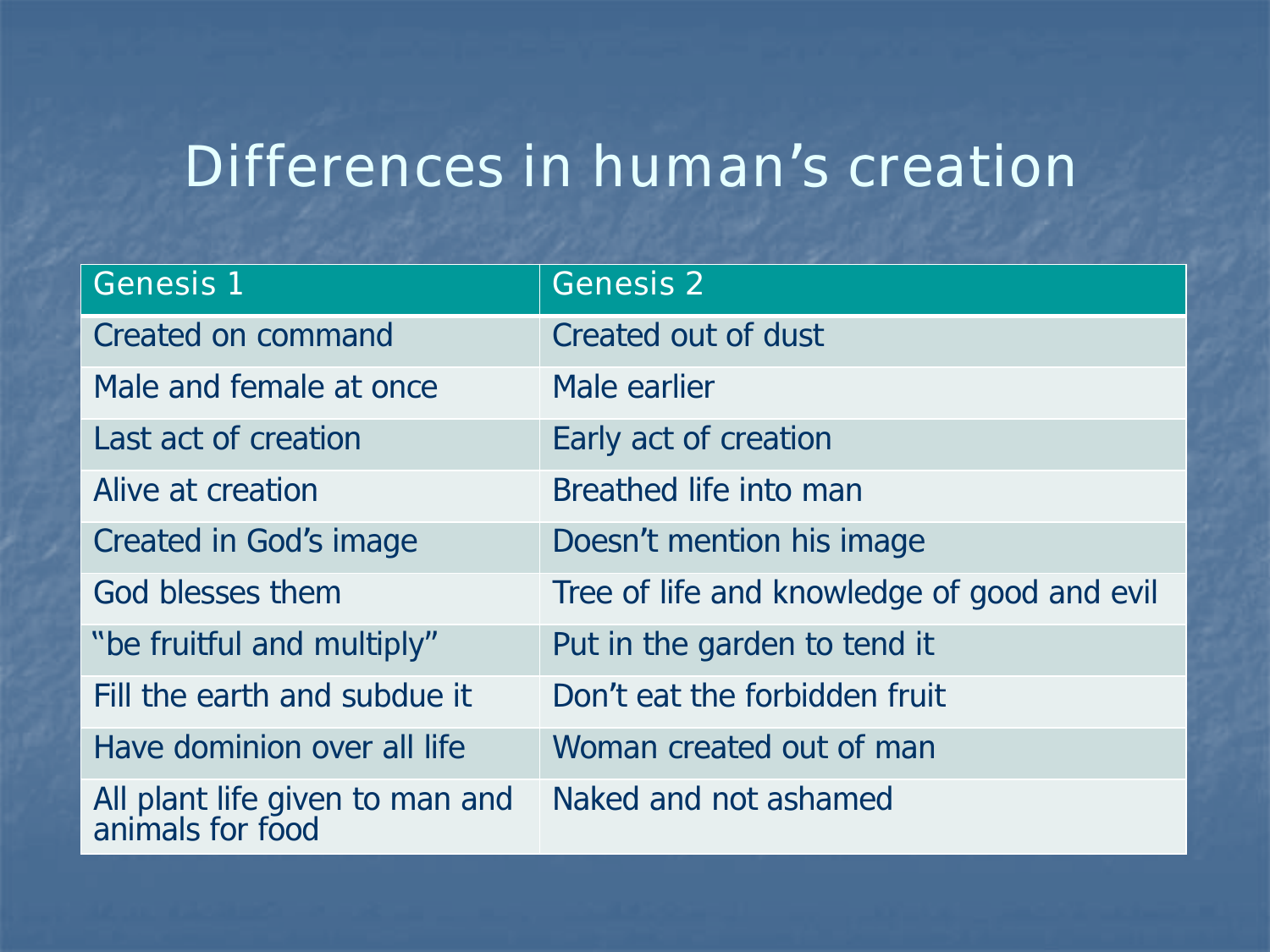

# Differences in human’s creation
| Genesis 1 | Genesis 2 |
| --- | --- |
| Created on command | Created out of dust |
| Male and female at once | Male earlier |
| Last act of creation | Early act of creation |
| Alive at creation | Breathed life into man |
| Created in God’s image | Doesn’t mention his image |
| God blesses them | Tree of life and knowledge of good and evil |
| “be fruitful and multiply” | Put in the garden to tend it |
| Fill the earth and subdue it | Don’t eat the forbidden fruit |
| Have dominion over all life | Woman created out of man |
| All plant life given to man and animals for food | Naked and not ashamed |